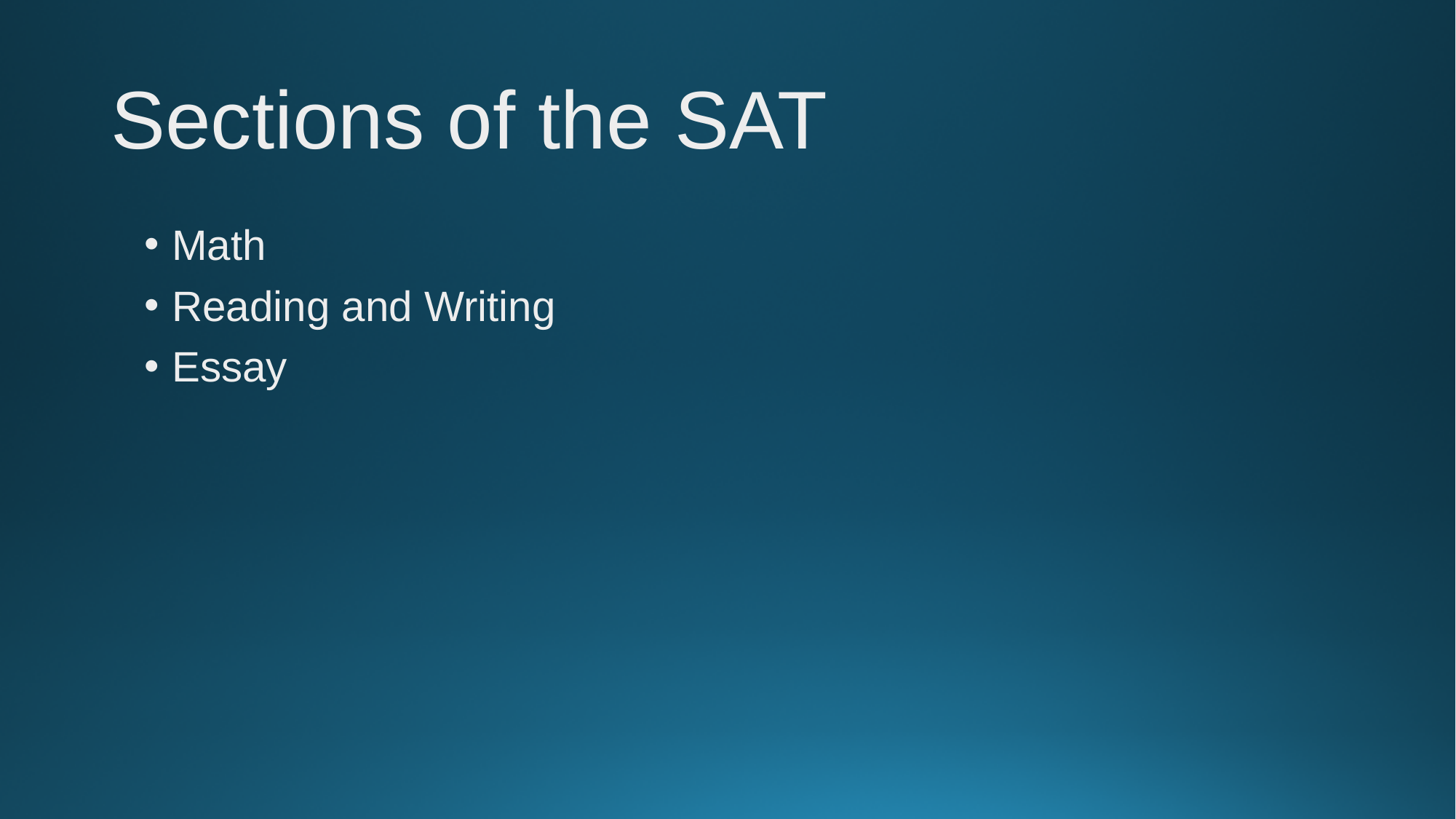

# Sections of the SAT
Math
Reading and Writing
Essay